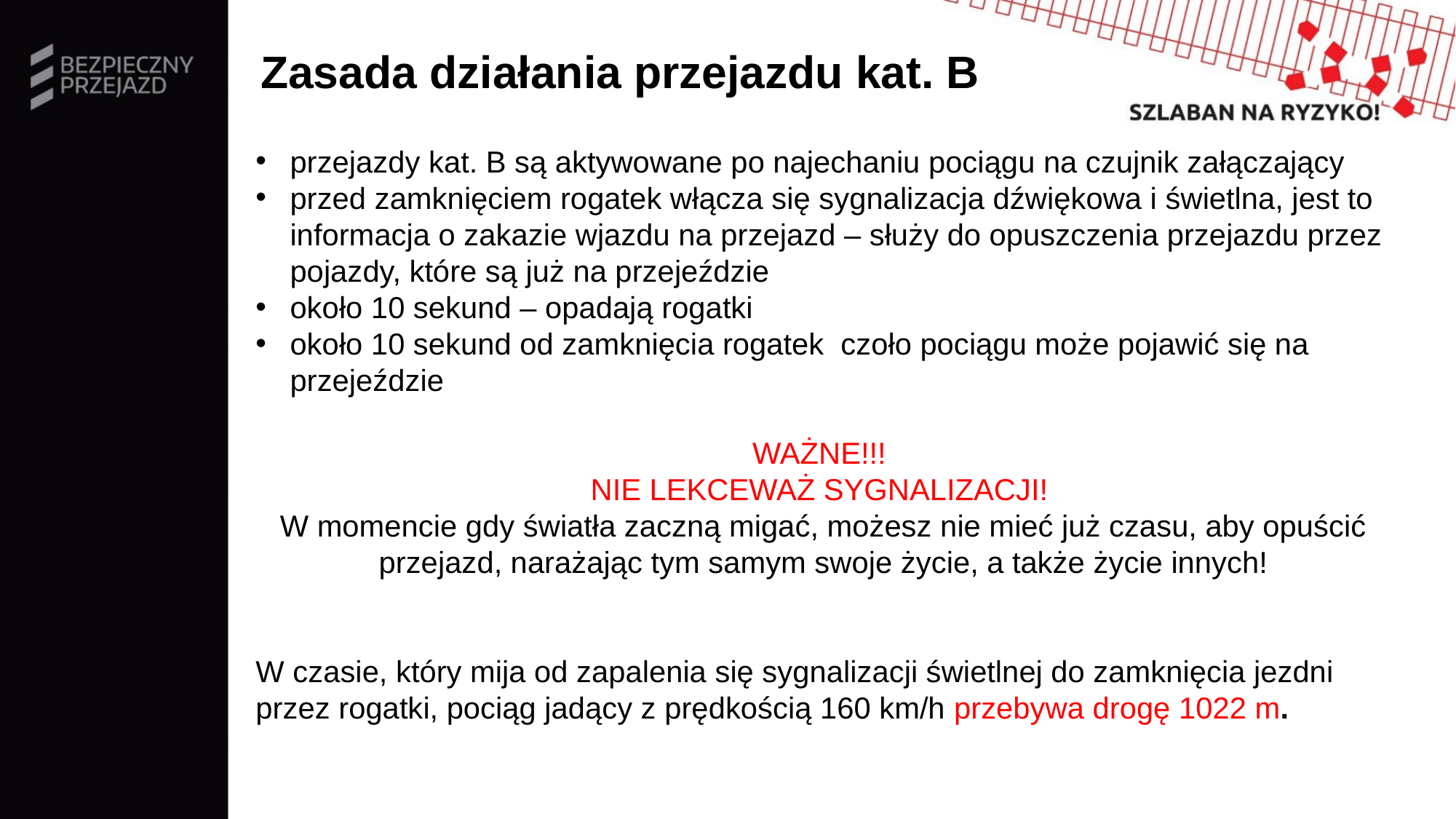

# Zasada działania przejazdu kat. B
przejazdy kat. B są aktywowane po najechaniu pociągu na czujnik załączający
przed zamknięciem rogatek włącza się sygnalizacja dźwiękowa i świetlna, jest to informacja o zakazie wjazdu na przejazd – służy do opuszczenia przejazdu przez pojazdy, które są już na przejeździe
około 10 sekund – opadają rogatki
około 10 sekund od zamknięcia rogatek  czoło pociągu może pojawić się na przejeździe

WAŻNE!!!
NIE LEKCEWAŻ SYGNALIZACJI!
W momencie gdy światła zaczną migać, możesz nie mieć już czasu, aby opuścić przejazd, narażając tym samym swoje życie, a także życie innych!

W czasie, który mija od zapalenia się sygnalizacji świetlnej do zamknięcia jezdni przez rogatki, pociąg jadący z prędkością 160 km/h przebywa drogę 1022 m.